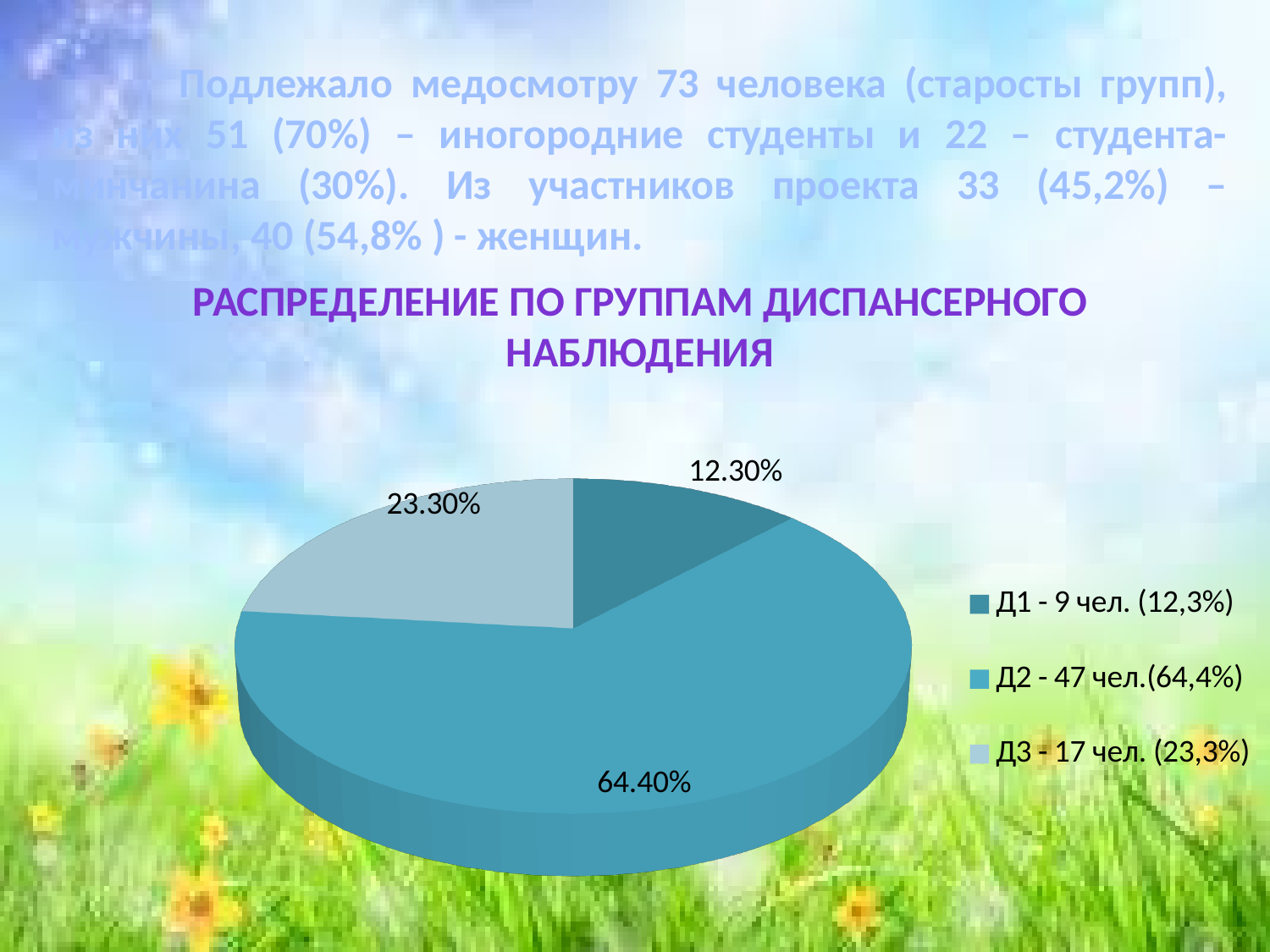

Подлежало медосмотру 73 человека (старосты групп), из них 51 (70%) – иногородние студенты и 22 – студента-минчанина (30%). Из участников проекта 33 (45,2%) – мужчины, 40 (54,8% ) - женщин.
Распределение по группам диспансерного наблюдения

[unsupported chart]